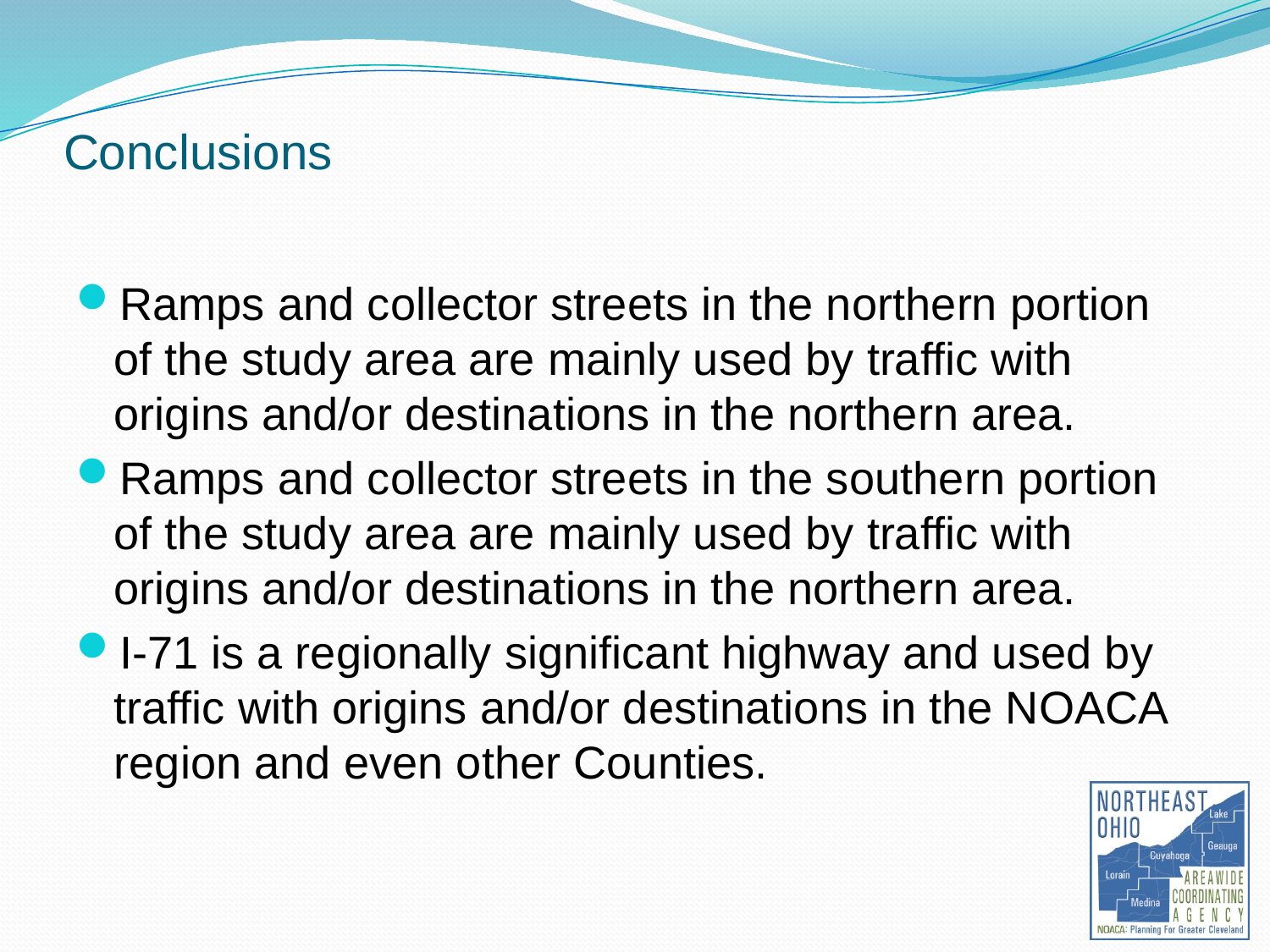

# Conclusions
Ramps and collector streets in the northern portion of the study area are mainly used by traffic with origins and/or destinations in the northern area.
Ramps and collector streets in the southern portion of the study area are mainly used by traffic with origins and/or destinations in the northern area.
I-71 is a regionally significant highway and used by traffic with origins and/or destinations in the NOACA region and even other Counties.